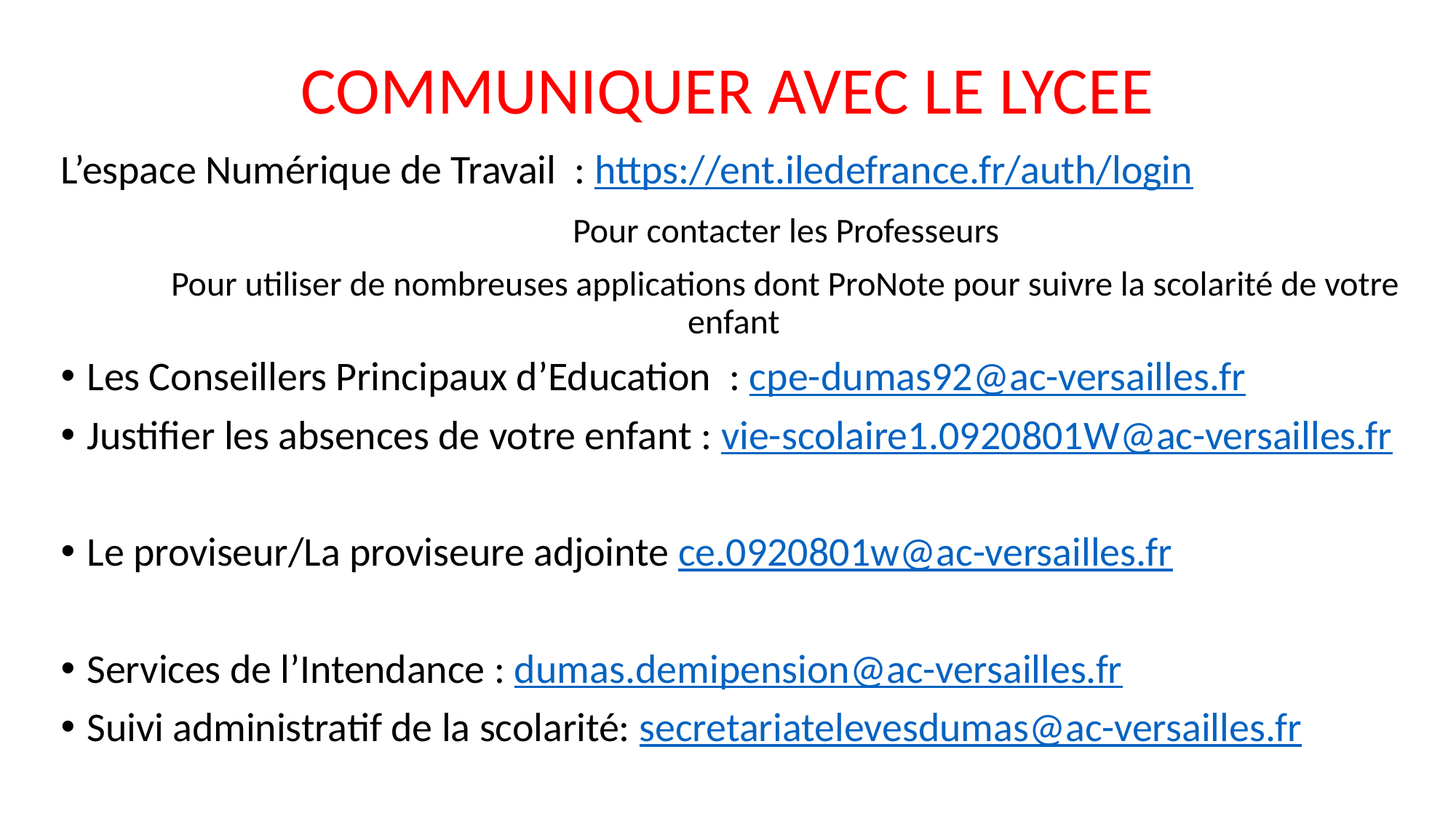

# COMMUNIQUER AVEC LE LYCEE
L’espace Numérique de Travail  : https://ent.iledefrance.fr/auth/login
	Pour contacter les Professeurs
	Pour utiliser de nombreuses applications dont ProNote pour suivre la scolarité de votre enfant
Les Conseillers Principaux d’Education  : cpe-dumas92@ac-versailles.fr
Justifier les absences de votre enfant : vie-scolaire1.0920801W@ac-versailles.fr

Le proviseur/La proviseure adjointe ce.0920801w@ac-versailles.fr

Services de l’Intendance : dumas.demipension@ac-versailles.fr
Suivi administratif de la scolarité: secretariatelevesdumas@ac-versailles.fr